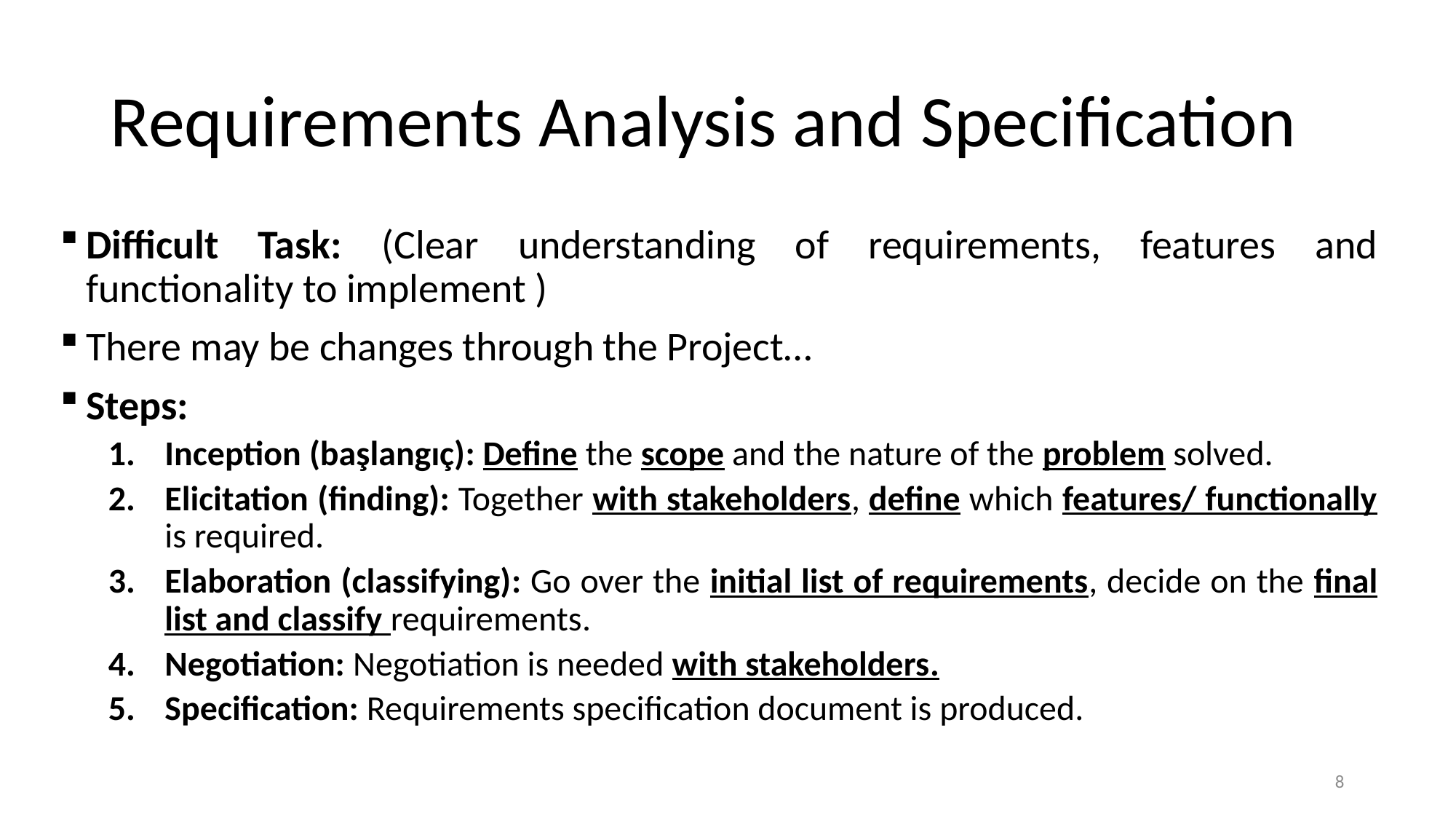

# Requirements Analysis and Specification
Difficult Task: (Clear understanding of requirements, features and functionality to implement )
There may be changes through the Project…
Steps:
Inception (başlangıç): Define the scope and the nature of the problem solved.
Elicitation (finding): Together with stakeholders, define which features/ functionally is required.
Elaboration (classifying): Go over the initial list of requirements, decide on the final list and classify requirements.
Negotiation: Negotiation is needed with stakeholders.
Specification: Requirements specification document is produced.
8